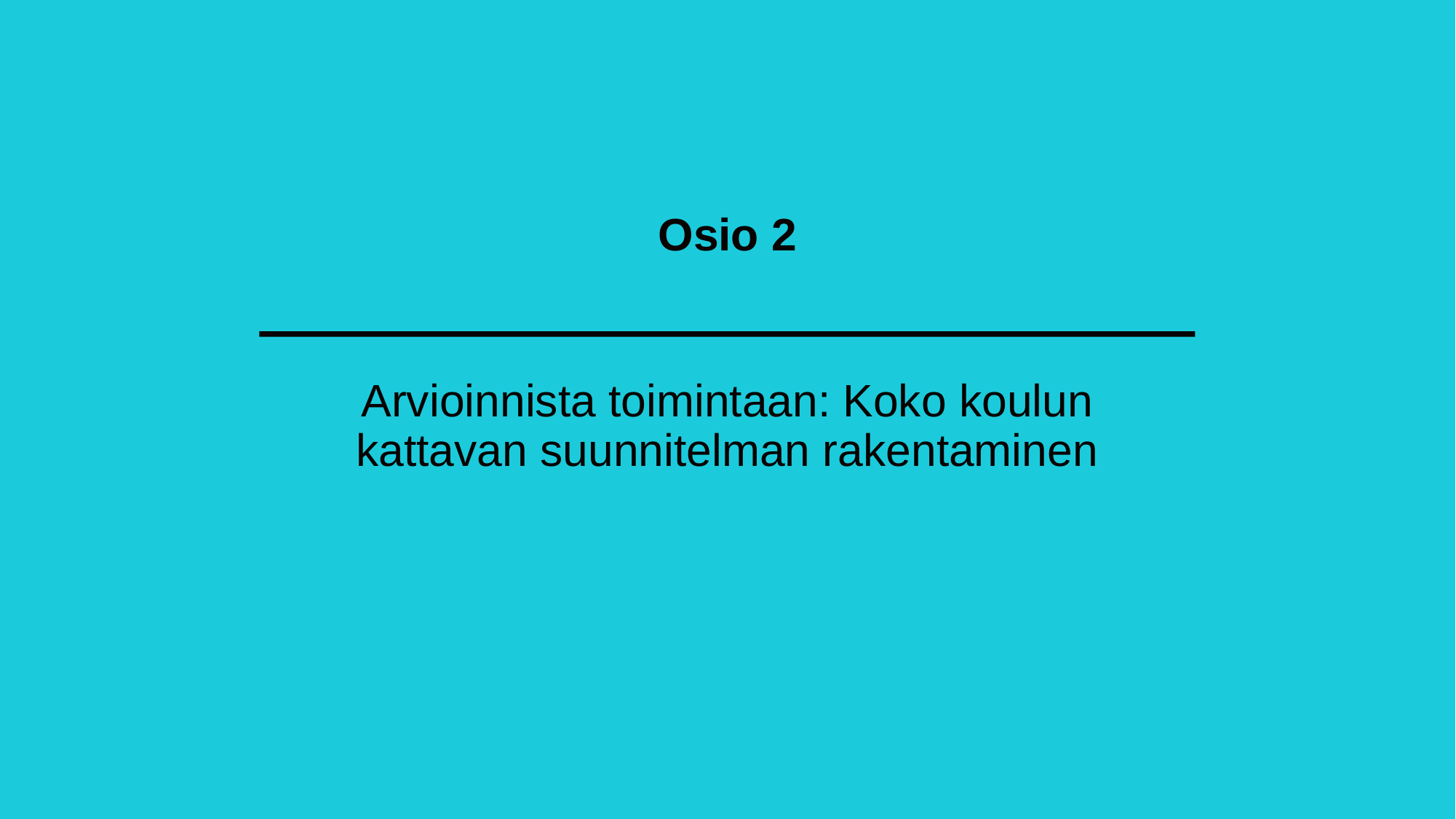

Osio 2
# Arvioinnista toimintaan: Koko koulun kattavan suunnitelman rakentaminen